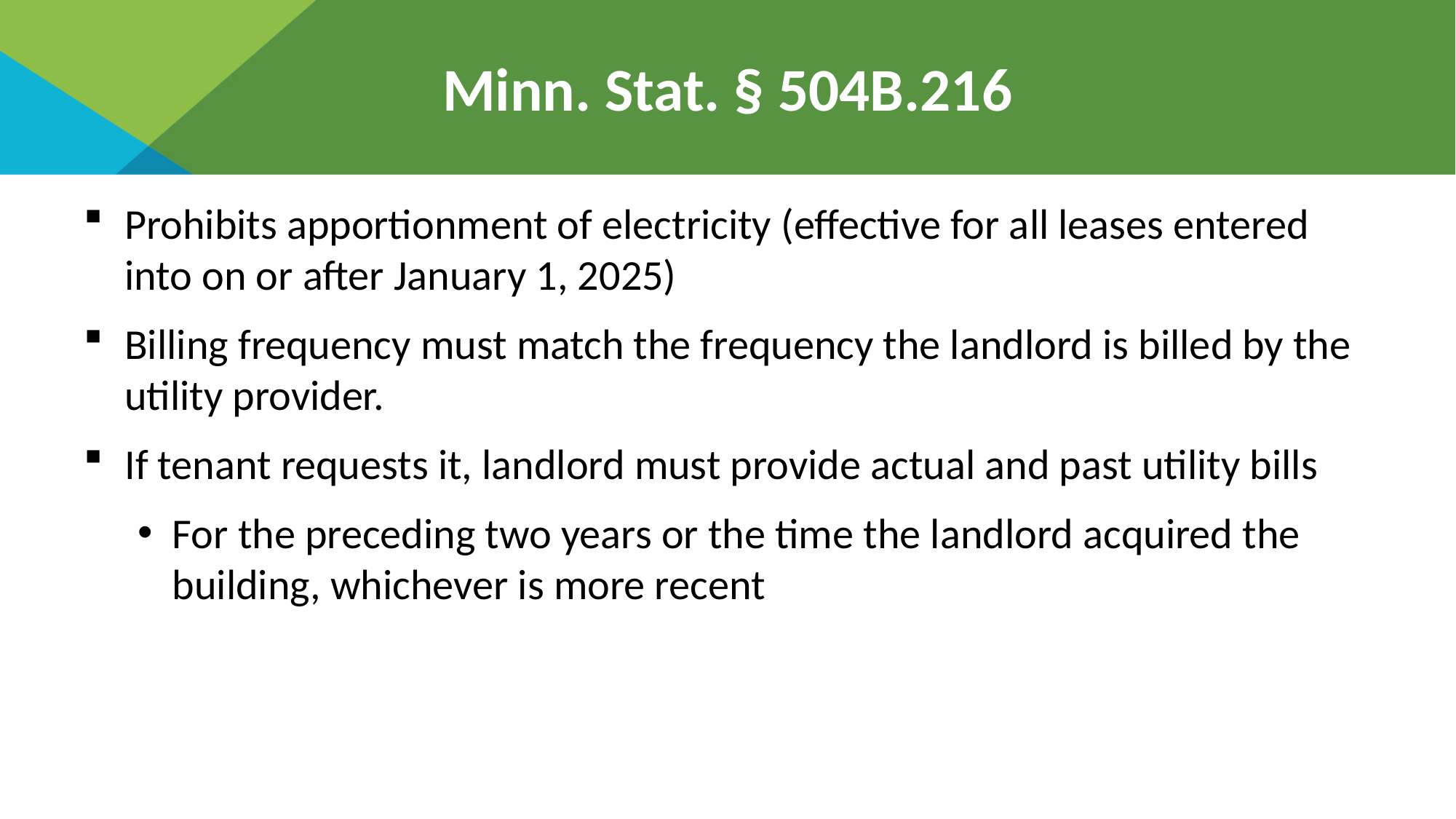

# Minn. Stat. § 504B.216
Prohibits apportionment of electricity (effective for all leases entered into on or after January 1, 2025)
Billing frequency must match the frequency the landlord is billed by the utility provider.
If tenant requests it, landlord must provide actual and past utility bills
For the preceding two years or the time the landlord acquired the building, whichever is more recent